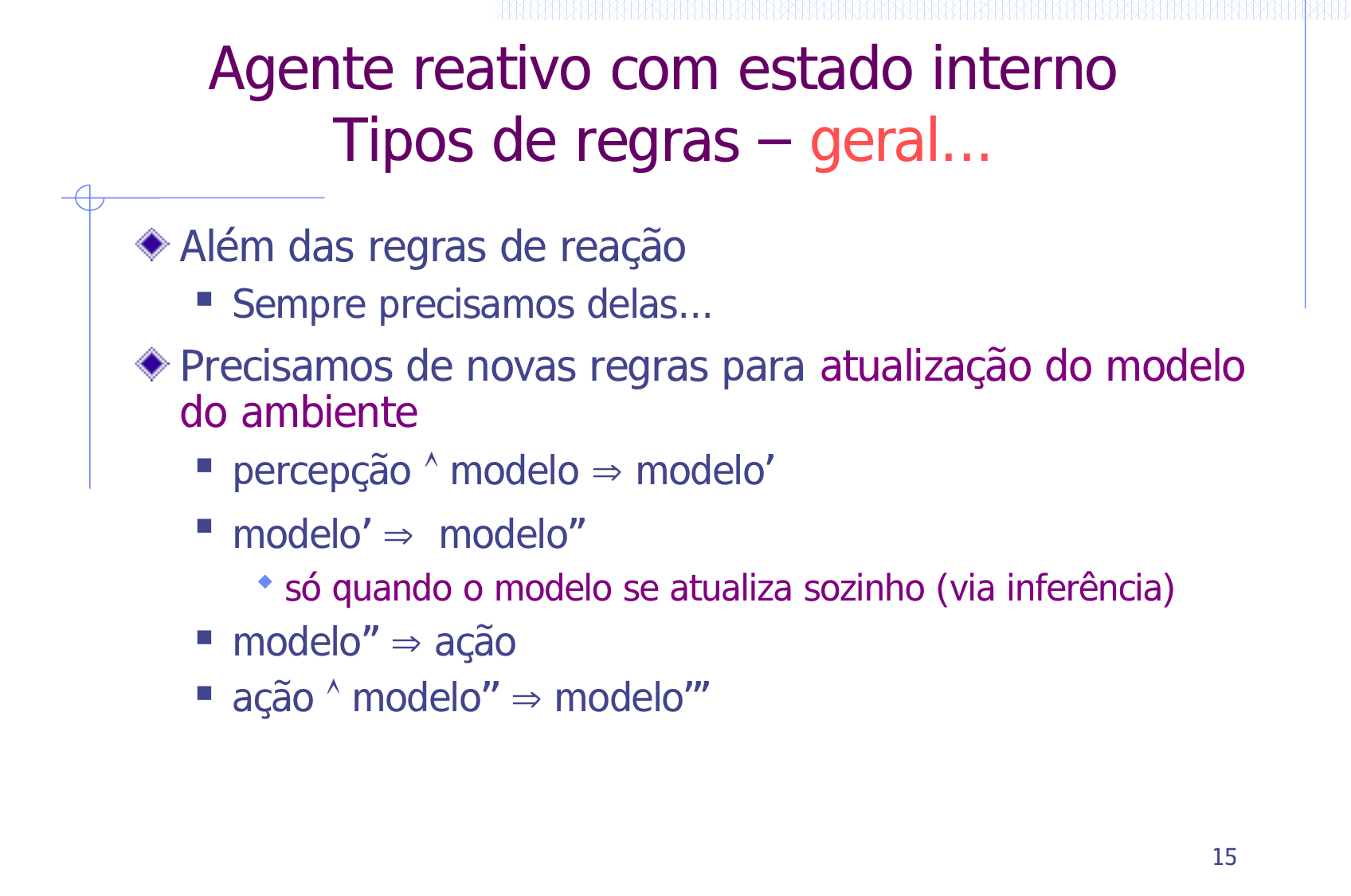

# Agente reativo com estado interno Tipos de regras – geral...
Além das regras de reação
Sempre precisamos delas...
Precisamos de novas regras para atualização do modelo do ambiente
percepção ∧ modelo ⇒ modelo’
modelo’ ⇒  modelo’’
só quando o modelo se atualiza sozinho (via inferência)
modelo’’ ⇒ ação
ação ∧ modelo’’ ⇒ modelo’’’
15